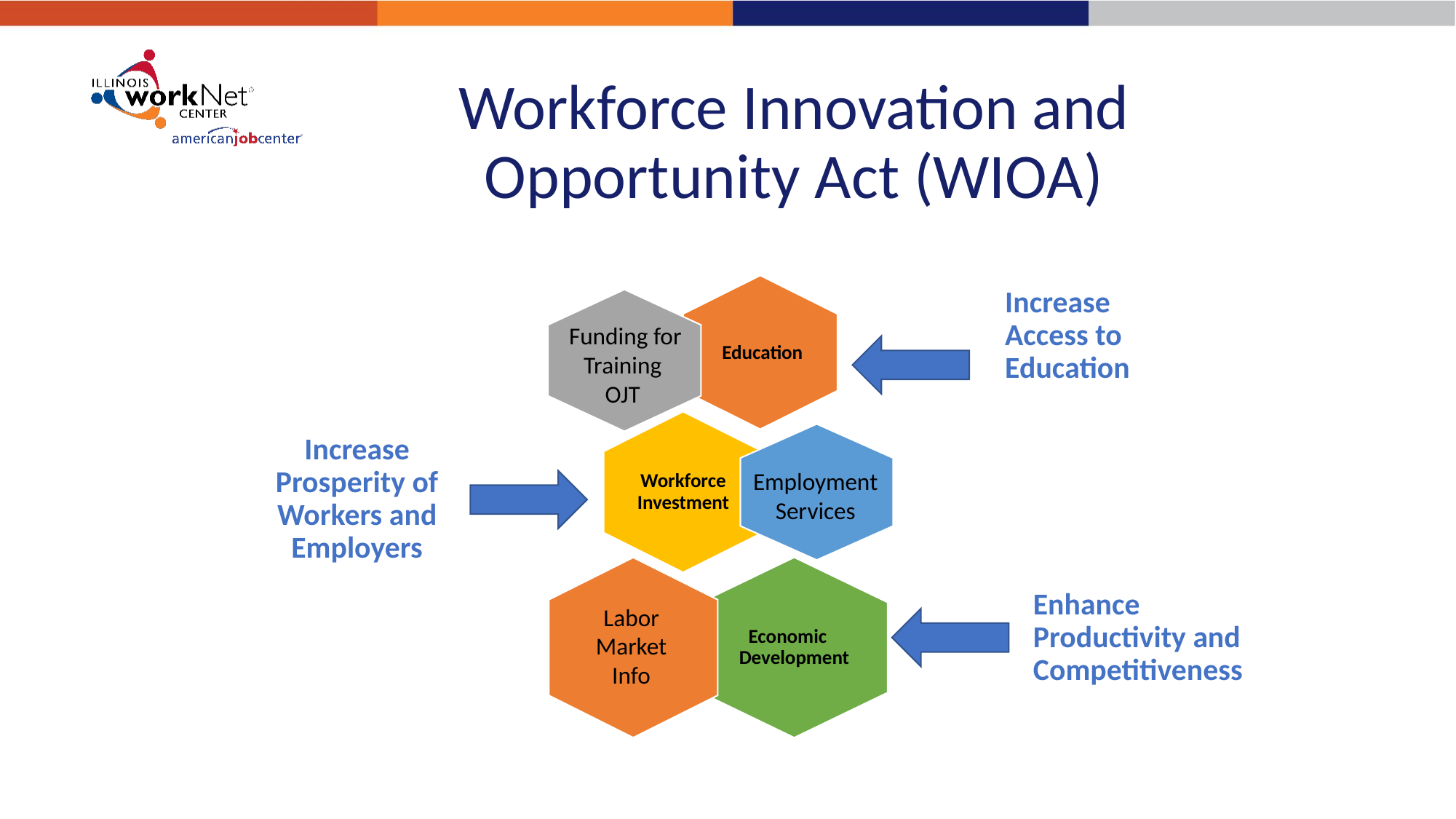

# Workforce Innovation and Opportunity Act (WIOA)

 Education

Increase Access to Education

Workforce Investment
Increase Prosperity of Workers and Employers

Economic    Development
Enhance Productivity and Competitiveness

 Funding for Training
OJT

Employment Services

Labor Market
Info